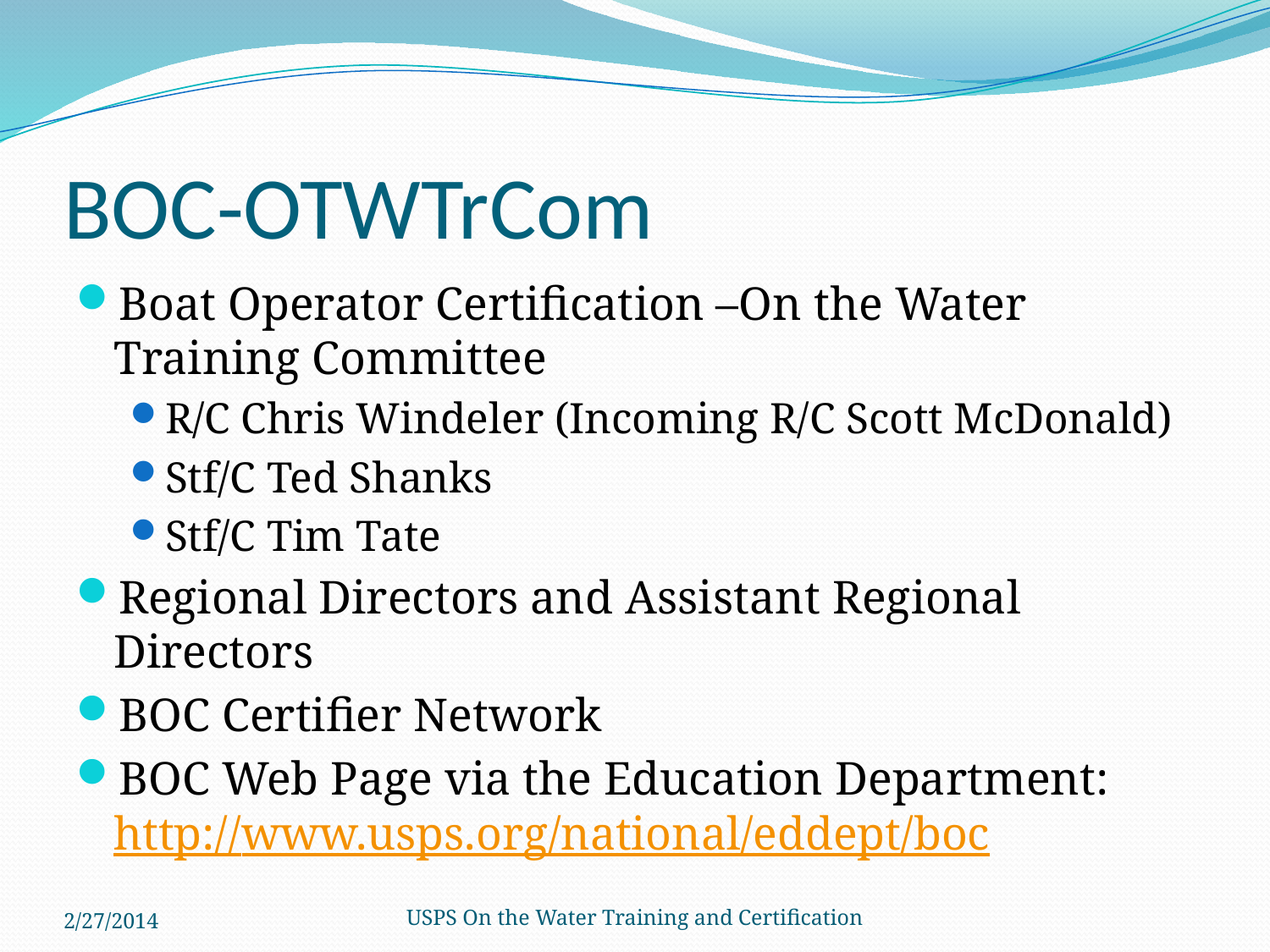

# BOC-OTWTrCom
Boat Operator Certification –On the Water Training Committee
R/C Chris Windeler (Incoming R/C Scott McDonald)
Stf/C Ted Shanks
Stf/C Tim Tate
Regional Directors and Assistant Regional Directors
BOC Certifier Network
BOC Web Page via the Education Department: http://www.usps.org/national/eddept/boc

2/27/2014
USPS On the Water Training and Certification